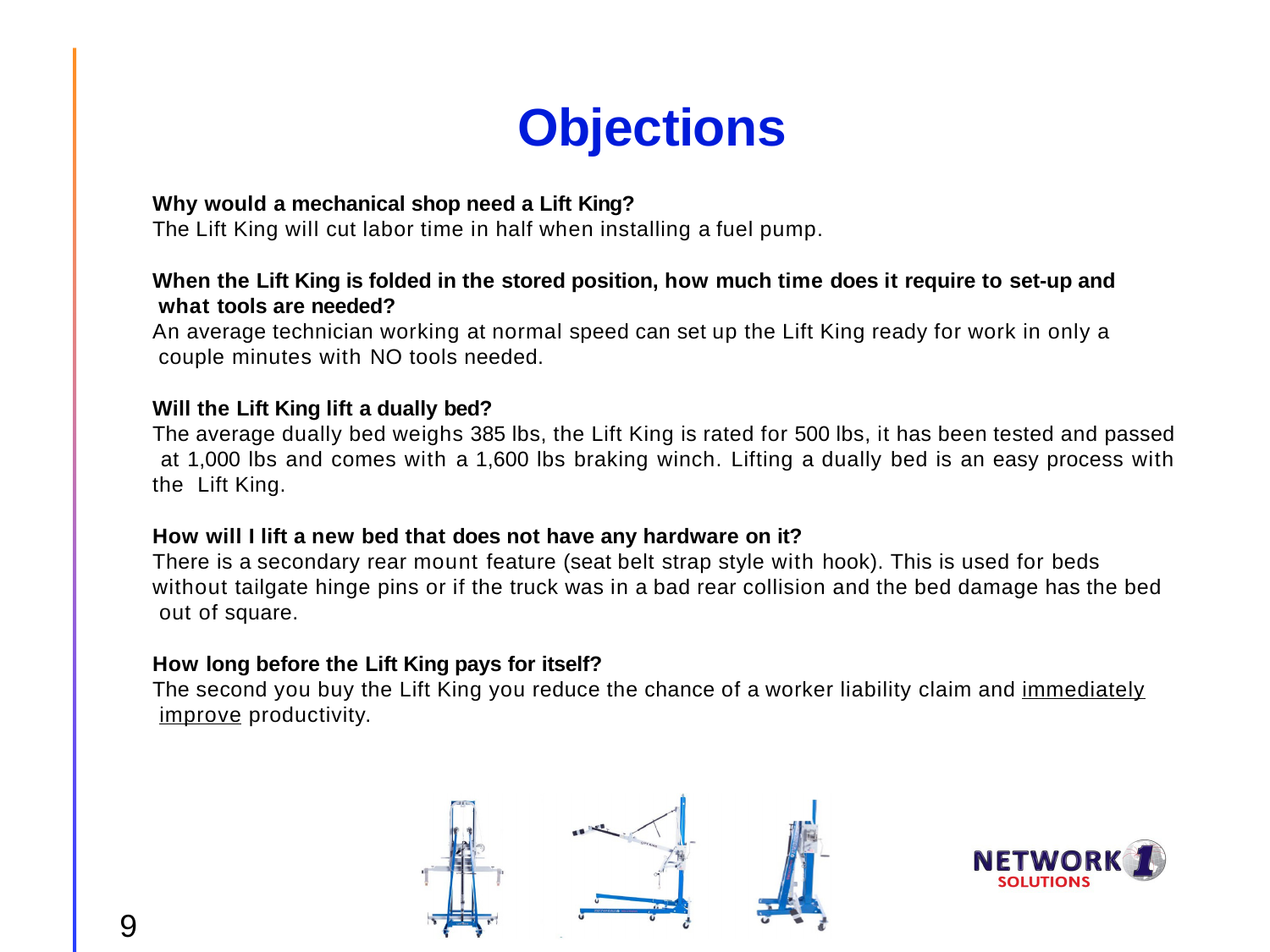

# Objections
Why would a mechanical shop need a Lift King?
The Lift King will cut labor time in half when installing a fuel pump.

When the Lift King is folded in the stored position, how much time does it require to set-up and  what tools are needed?
An average technician working at normal speed can set up the Lift King ready for work in only a  couple minutes with NO tools needed.

Will the Lift King lift a dually bed?
The average dually bed weighs 385 lbs, the Lift King is rated for 500 lbs, it has been tested and passed  at 1,000 lbs and comes with a 1,600 lbs braking winch. Lifting a dually bed is an easy process with the  Lift King.

How will I lift a new bed that does not have any hardware on it?
There is a secondary rear mount feature (seat belt strap style with hook). This is used for beds  without tailgate hinge pins or if the truck was in a bad rear collision and the bed damage has the bed  out of square.

How long before the Lift King pays for itself?
The second you buy the Lift King you reduce the chance of a worker liability claim and immediately  improve productivity.

9